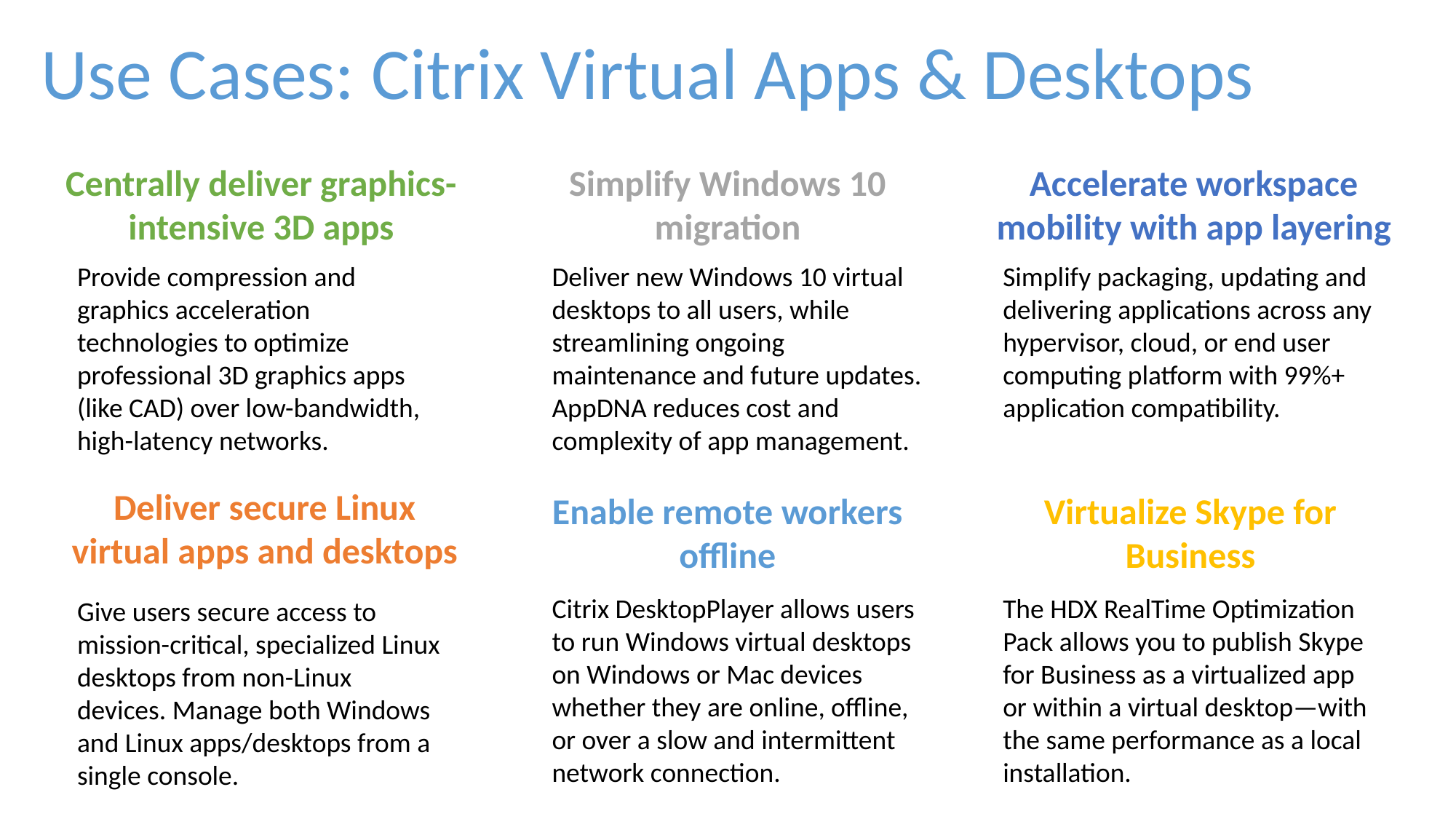

Use Cases: Citrix Virtual Apps & Desktops
Centrally deliver graphics-intensive 3D apps
Simplify Windows 10 migration
Accelerate workspace mobility with app layering
Provide compression and graphics acceleration technologies to optimize professional 3D graphics apps (like CAD) over low-bandwidth, high-latency networks.
Deliver new Windows 10 virtual desktops to all users, while streamlining ongoing maintenance and future updates. AppDNA reduces cost and complexity of app management.
Simplify packaging, updating and delivering applications across any hypervisor, cloud, or end user computing platform with 99%+ application compatibility.
Deliver secure Linux virtual apps and desktops
Enable remote workers offline
Virtualize Skype for Business
Citrix DesktopPlayer allows users to run Windows virtual desktops on Windows or Mac devices whether they are online, offline, or over a slow and intermittent network connection.
The HDX RealTime Optimization Pack allows you to publish Skype for Business as a virtualized app or within a virtual desktop—with the same performance as a local installation.
Give users secure access to mission-critical, specialized Linux desktops from non-Linux devices. Manage both Windows and Linux apps/desktops from a single console.